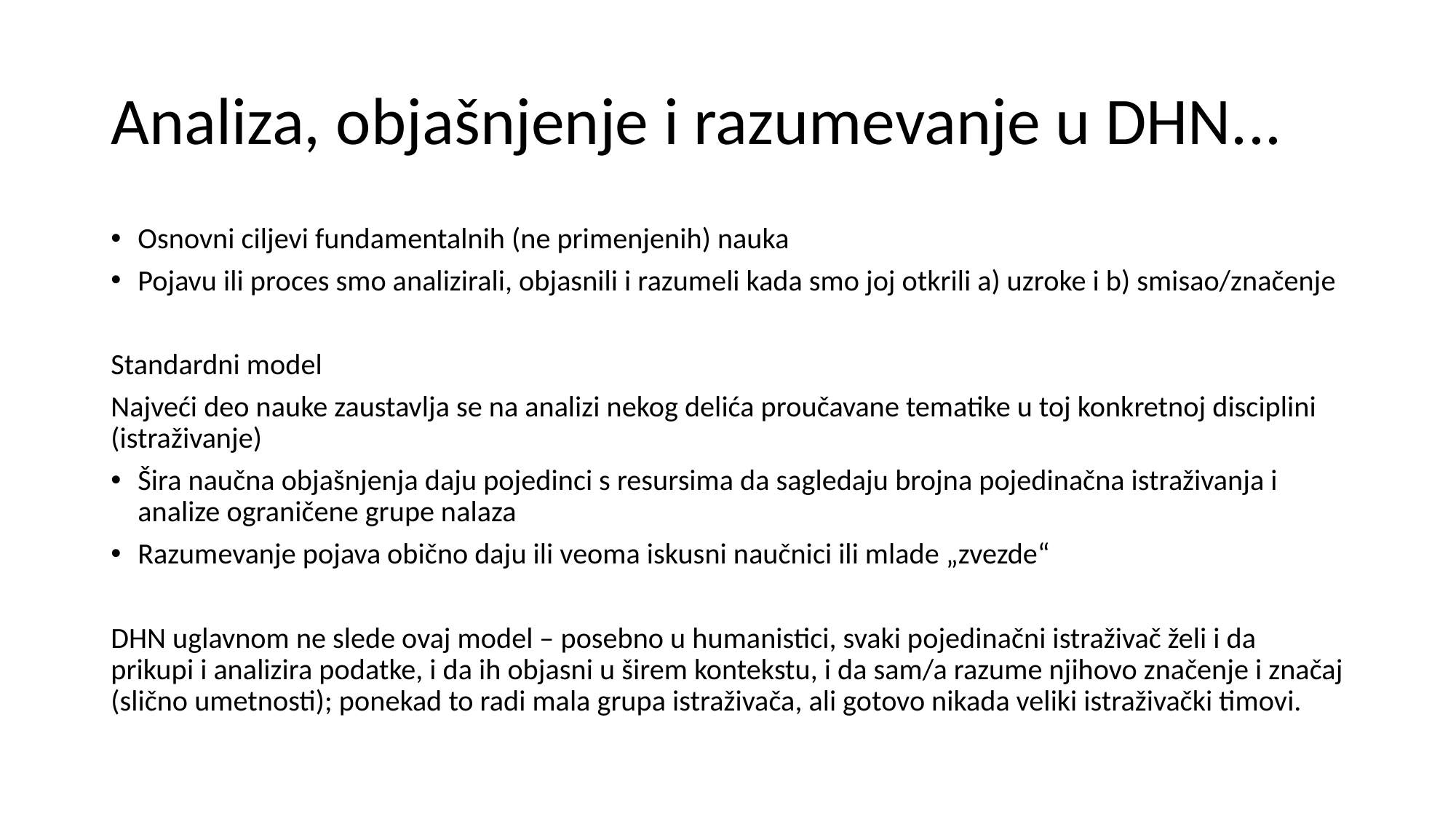

# Analiza, objašnjenje i razumevanje u DHN...
Osnovni ciljevi fundamentalnih (ne primenjenih) nauka
Pojavu ili proces smo analizirali, objasnili i razumeli kada smo joj otkrili a) uzroke i b) smisao/značenje

Standardni model
Najveći deo nauke zaustavlja se na analizi nekog delića proučavane tematike u toj konkretnoj disciplini (istraživanje)
Šira naučna objašnjenja daju pojedinci s resursima da sagledaju brojna pojedinačna istraživanja i analize ograničene grupe nalaza
Razumevanje pojava obično daju ili veoma iskusni naučnici ili mlade „zvezde“

DHN uglavnom ne slede ovaj model – posebno u humanistici, svaki pojedinačni istraživač želi i da prikupi i analizira podatke, i da ih objasni u širem kontekstu, i da sam/a razume njihovo značenje i značaj (slično umetnosti); ponekad to radi mala grupa istraživača, ali gotovo nikada veliki istraživački timovi.